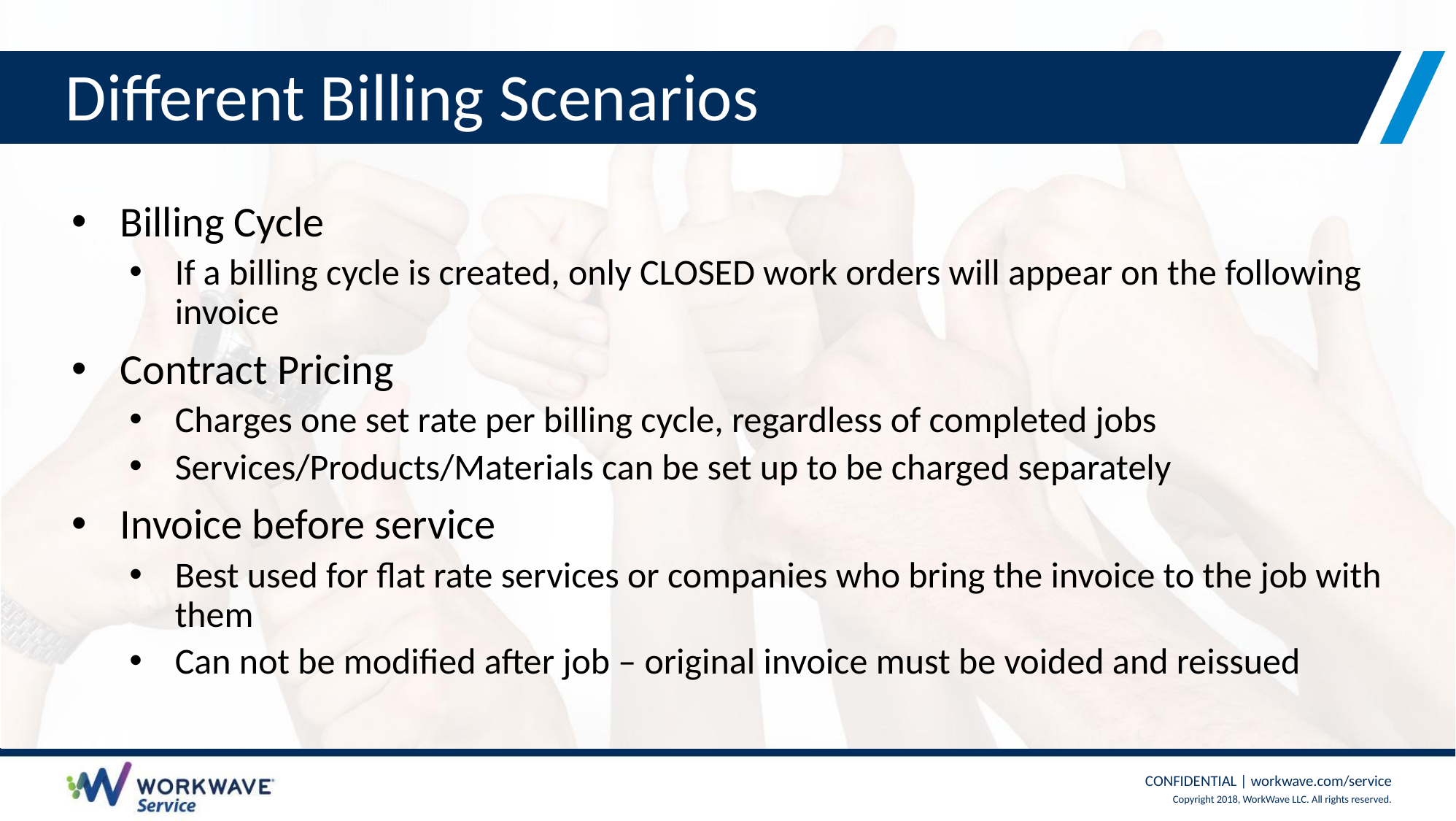

# Different Billing Scenarios
Billing Cycle
If a billing cycle is created, only CLOSED work orders will appear on the following invoice
Contract Pricing
Charges one set rate per billing cycle, regardless of completed jobs
Services/Products/Materials can be set up to be charged separately
Invoice before service
Best used for flat rate services or companies who bring the invoice to the job with them
Can not be modified after job – original invoice must be voided and reissued